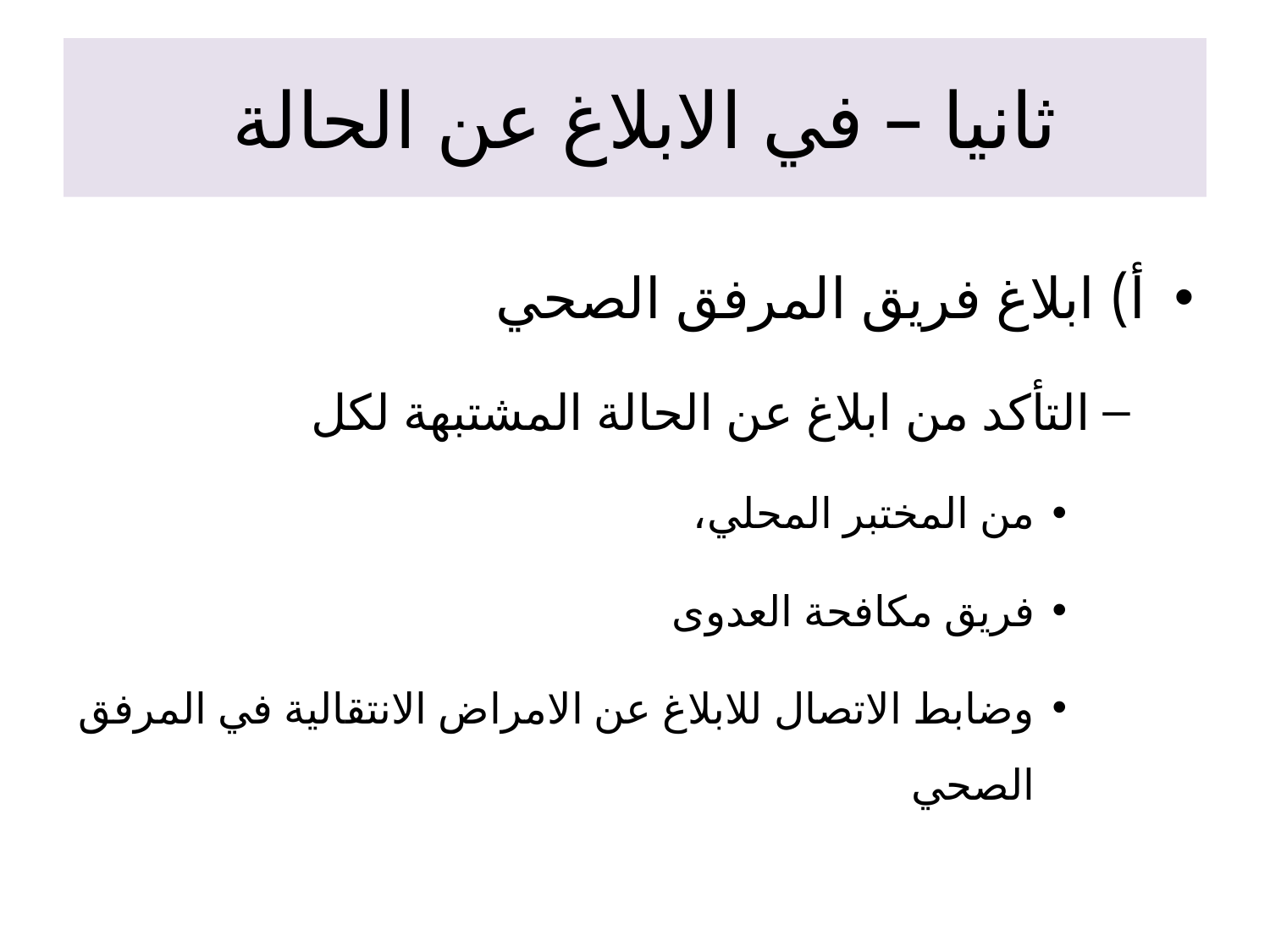

# ثانيا – في الابلاغ عن الحالة
أ) ابلاغ فريق المرفق الصحي
التأكد من ابلاغ عن الحالة المشتبهة لكل
من المختبر المحلي،
فريق مكافحة العدوى
وضابط الاتصال للابلاغ عن الامراض الانتقالية في المرفق الصحي